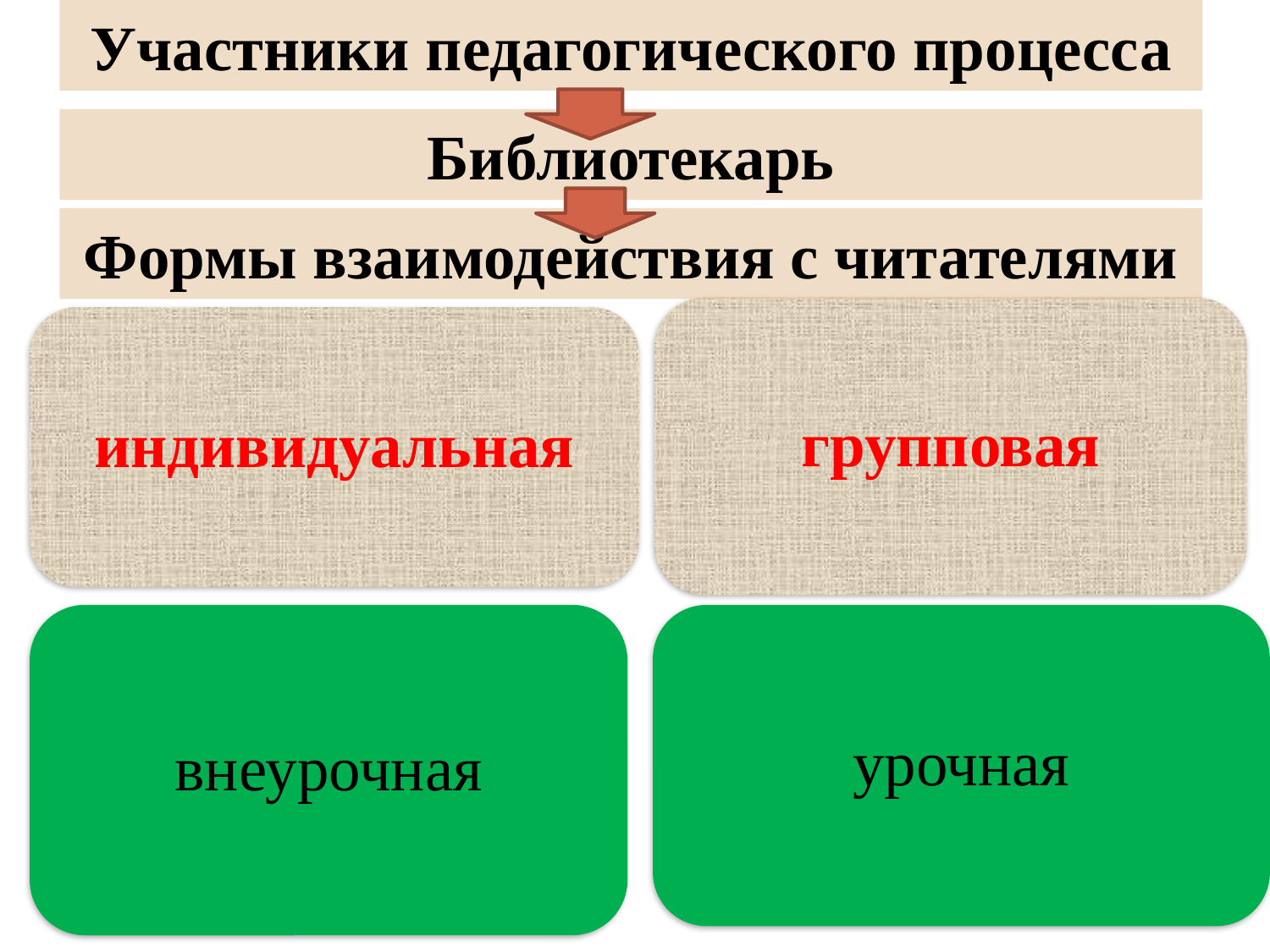

# Участники педагогического процесса

Библиотекарь

Формы взаимодействия с читателями
индивидуальная
внеурочная
групповая
урочная